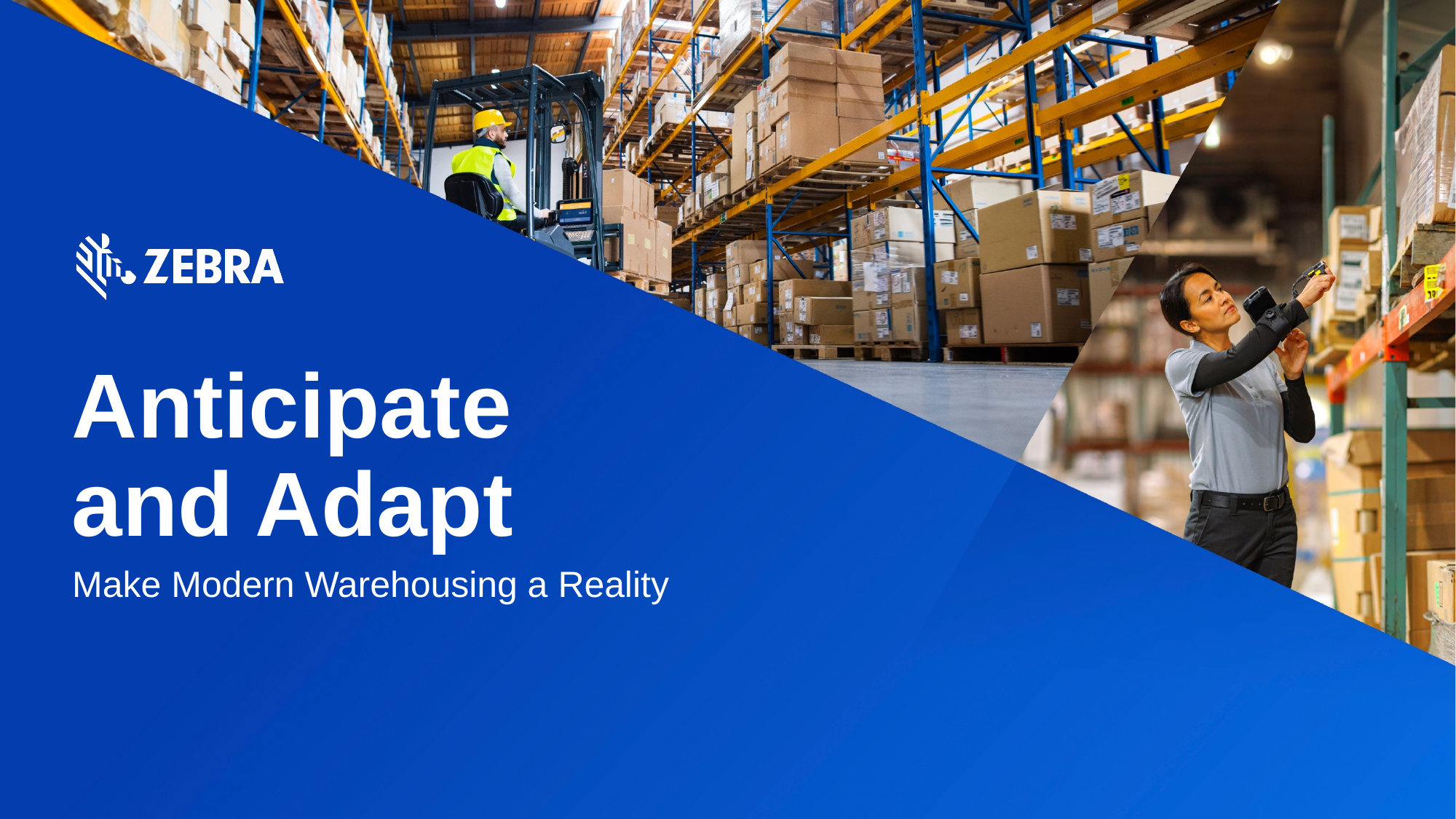

Anticipate and Adapt
Make Modern Warehousing a Reality